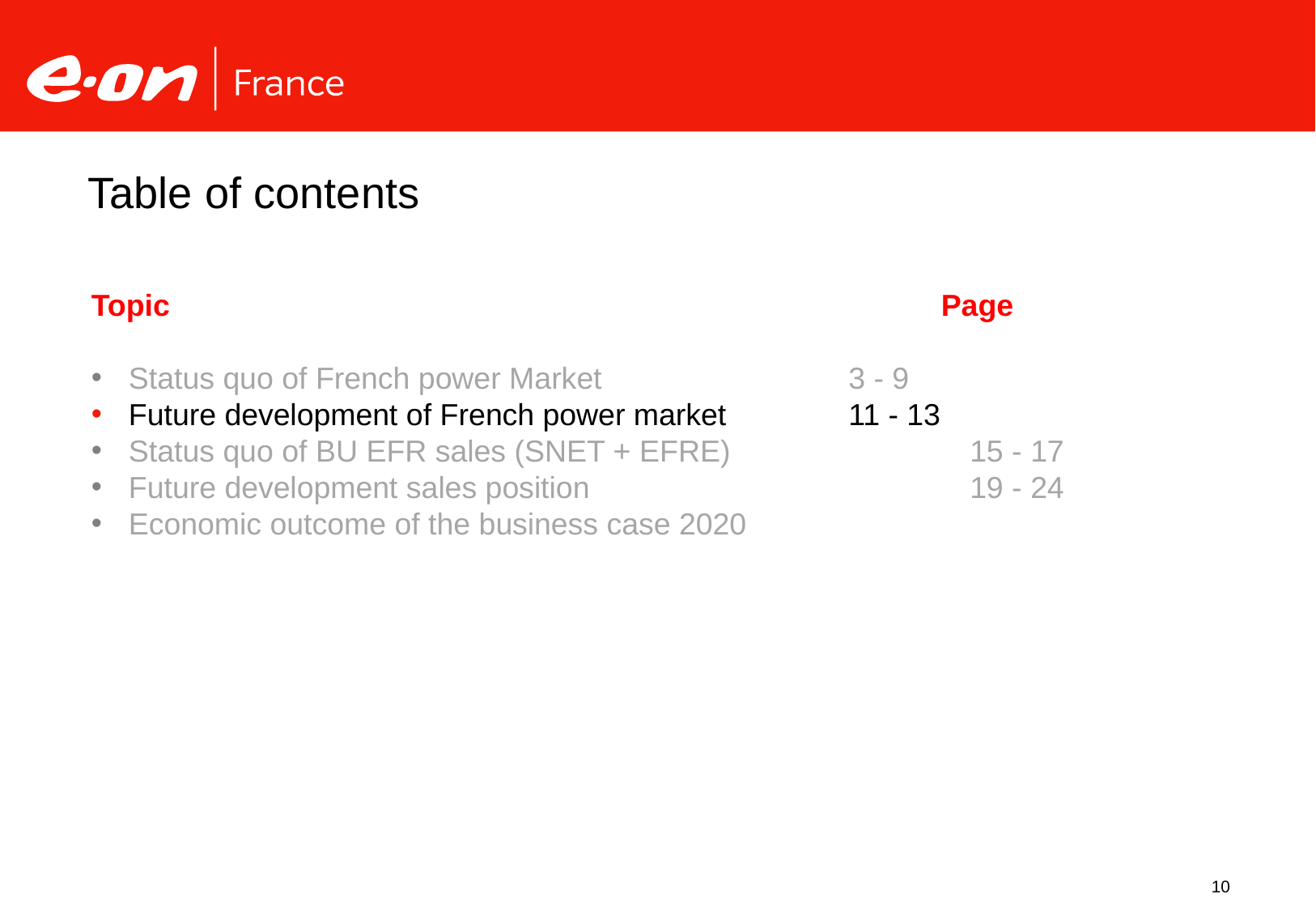

# Table of contents
Topic							Page

 Status quo of French power Market			3 - 9
 Future development of French power market		11 - 13
 Status quo of BU EFR sales (SNET + EFRE)		15 - 17
 Future development sales position				19 - 24
 Economic outcome of the business case 2020

10